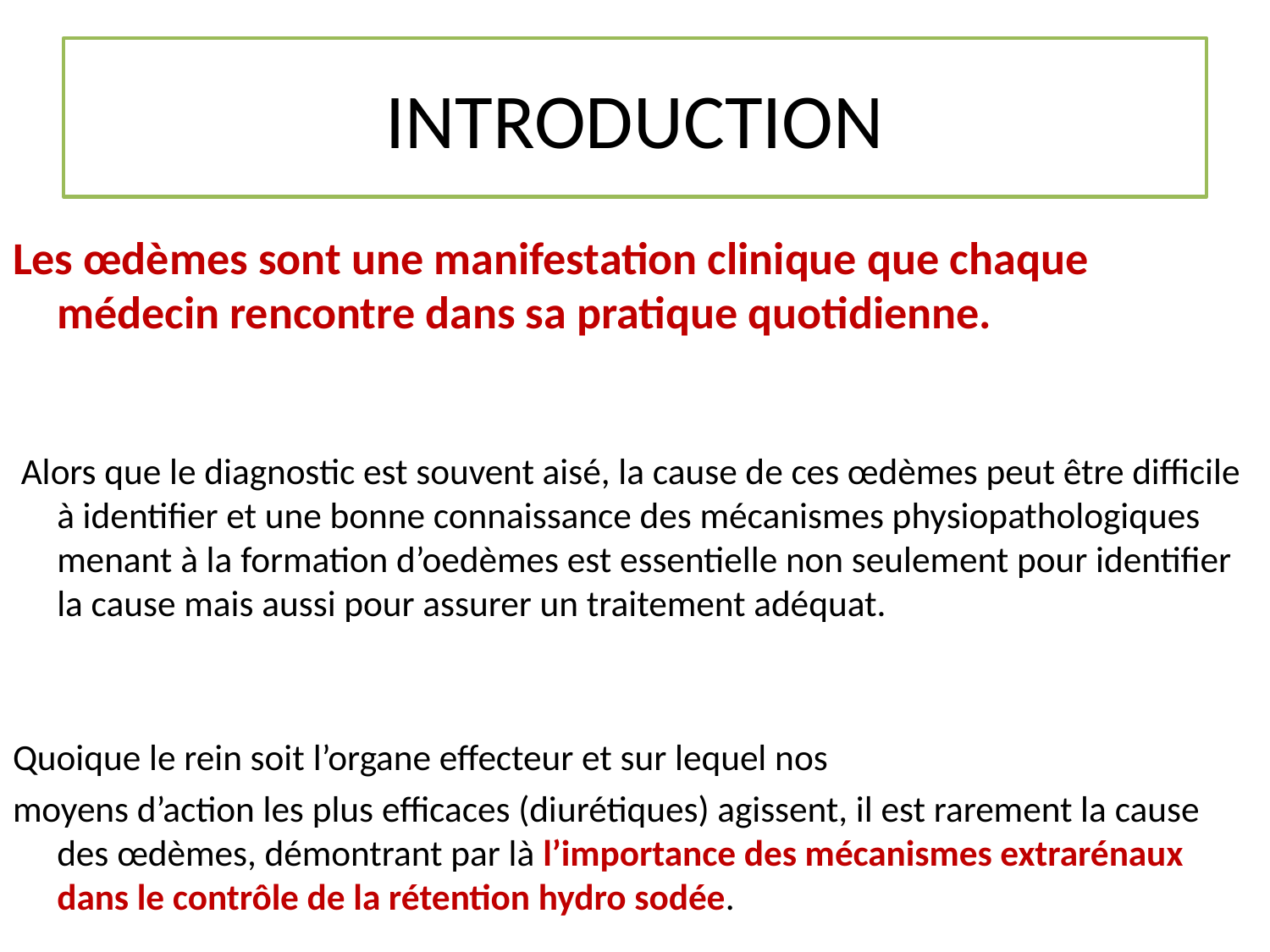

# INTRODUCTION
Les œdèmes sont une manifestation clinique que chaque médecin rencontre dans sa pratique quotidienne.

 Alors que le diagnostic est souvent aisé, la cause de ces œdèmes peut être difficile à identifier et une bonne connaissance des mécanismes physiopathologiques menant à la formation d’oedèmes est essentielle non seulement pour identifier la cause mais aussi pour assurer un traitement adéquat.

Quoique le rein soit l’organe effecteur et sur lequel nos
moyens d’action les plus efficaces (diurétiques) agissent, il est rarement la cause des œdèmes, démontrant par là l’importance des mécanismes extrarénaux dans le contrôle de la rétention hydro sodée.